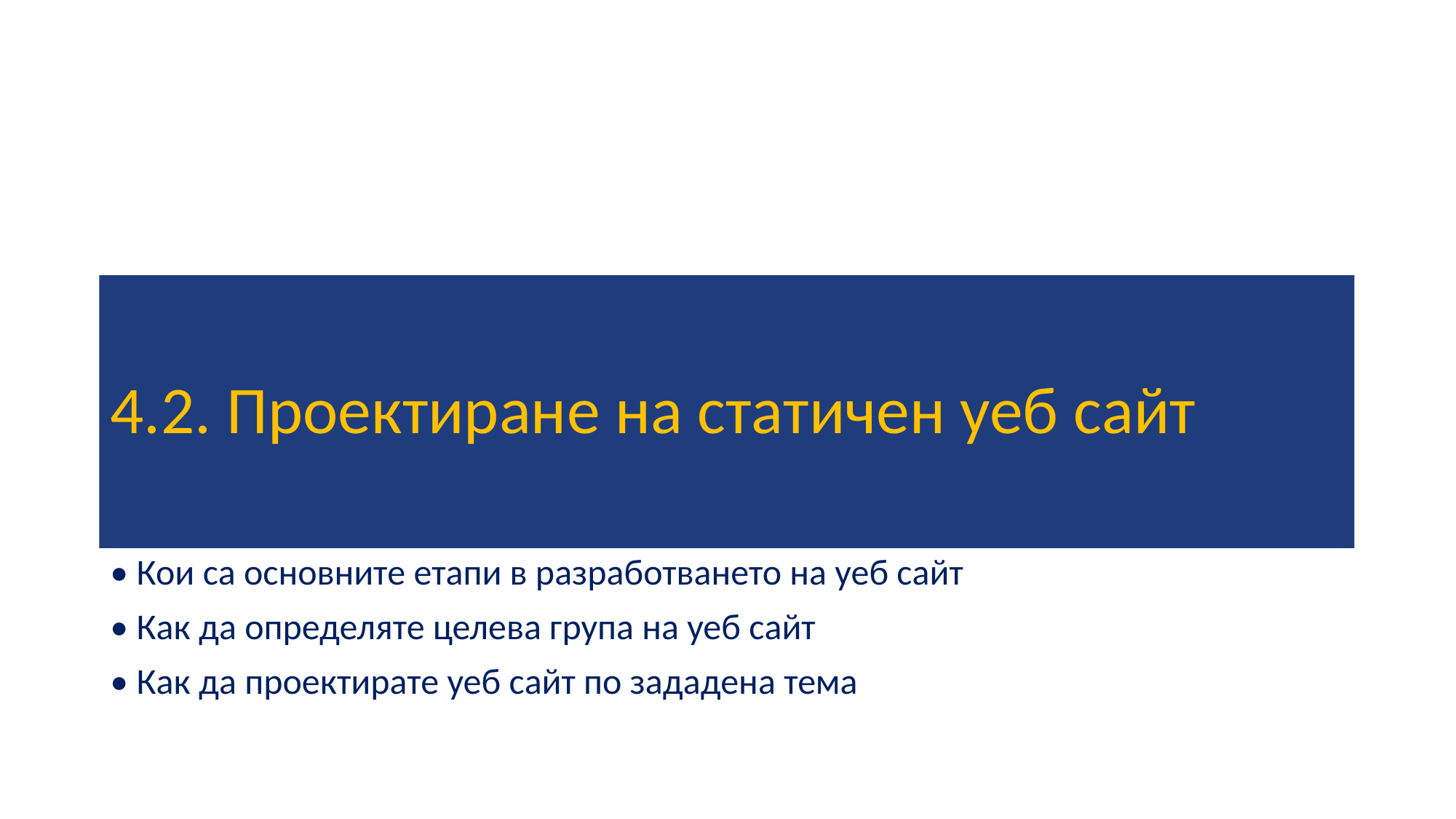

# 4.2. Проектиране на статичен уеб сайт
• Кои са основните етапи в разработването на уеб сайт
• Как да определяте целева група на уеб сайт
• Как да проектирате уеб сайт по зададена тема